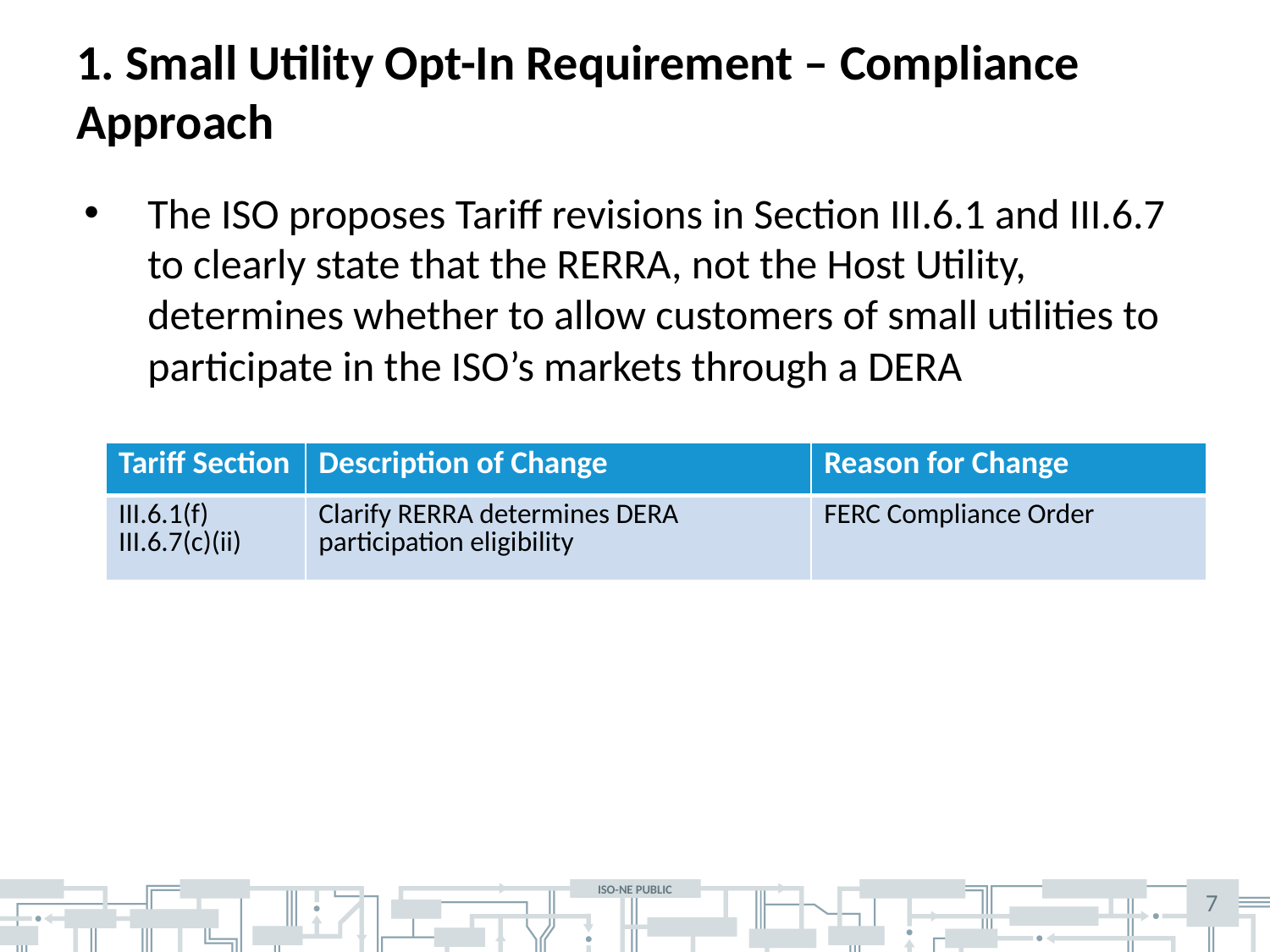

# 1. Small Utility Opt-In Requirement – Compliance Approach
The ISO proposes Tariff revisions in Section III.6.1 and III.6.7 to clearly state that the RERRA, not the Host Utility, determines whether to allow customers of small utilities to participate in the ISO’s markets through a DERA

| Tariff Section | Description of Change | Reason for Change |
| --- | --- | --- |
| III.6.1(f) III.6.7(c)(ii) | Clarify RERRA determines DERA participation eligibility | FERC Compliance Order |
7